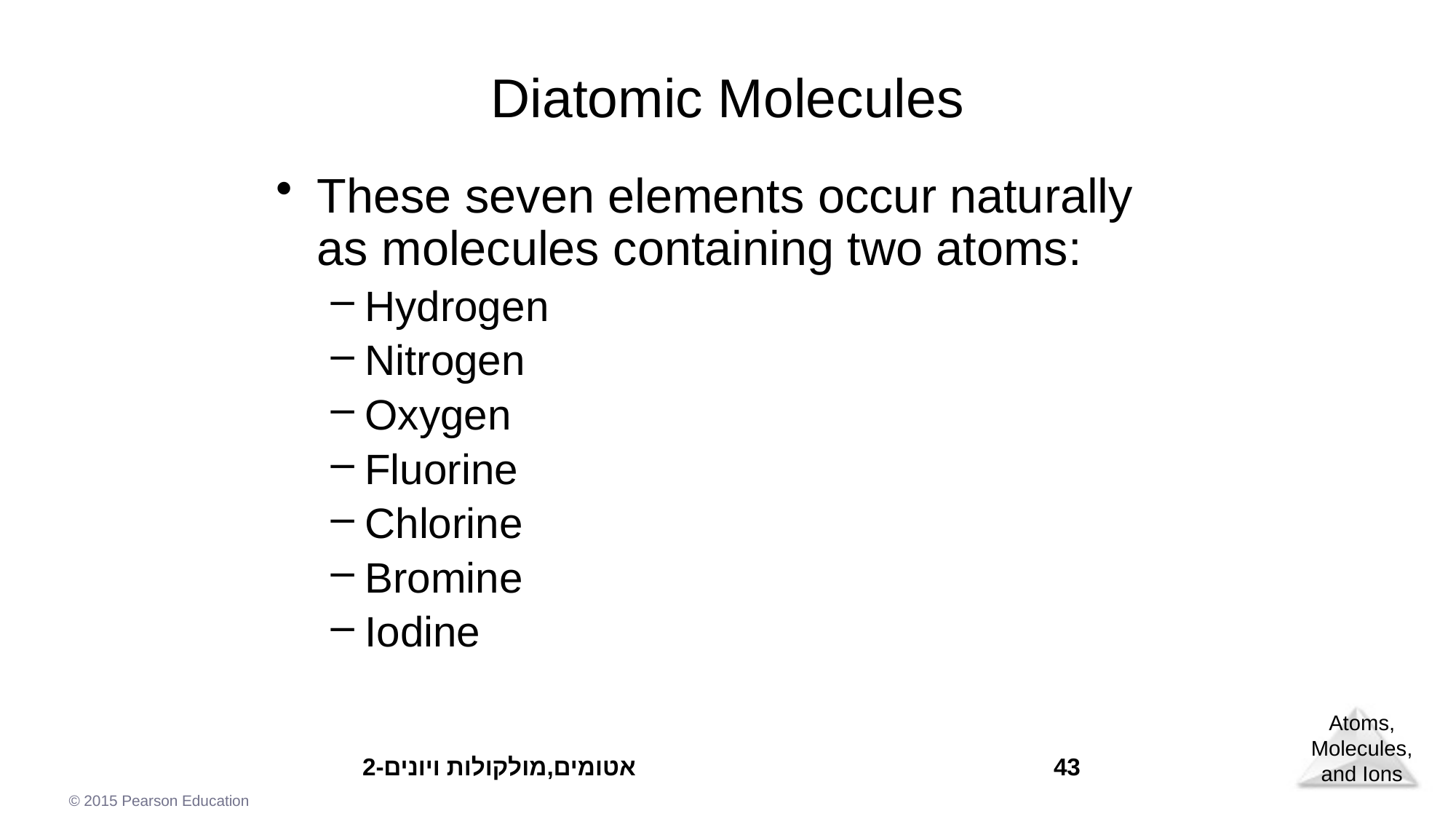

# Diatomic Molecules
These seven elements occur naturally as molecules containing two atoms:
Hydrogen
Nitrogen
Oxygen
Fluorine
Chlorine
Bromine
Iodine

2-אטומים,מולקולות ויונים
43